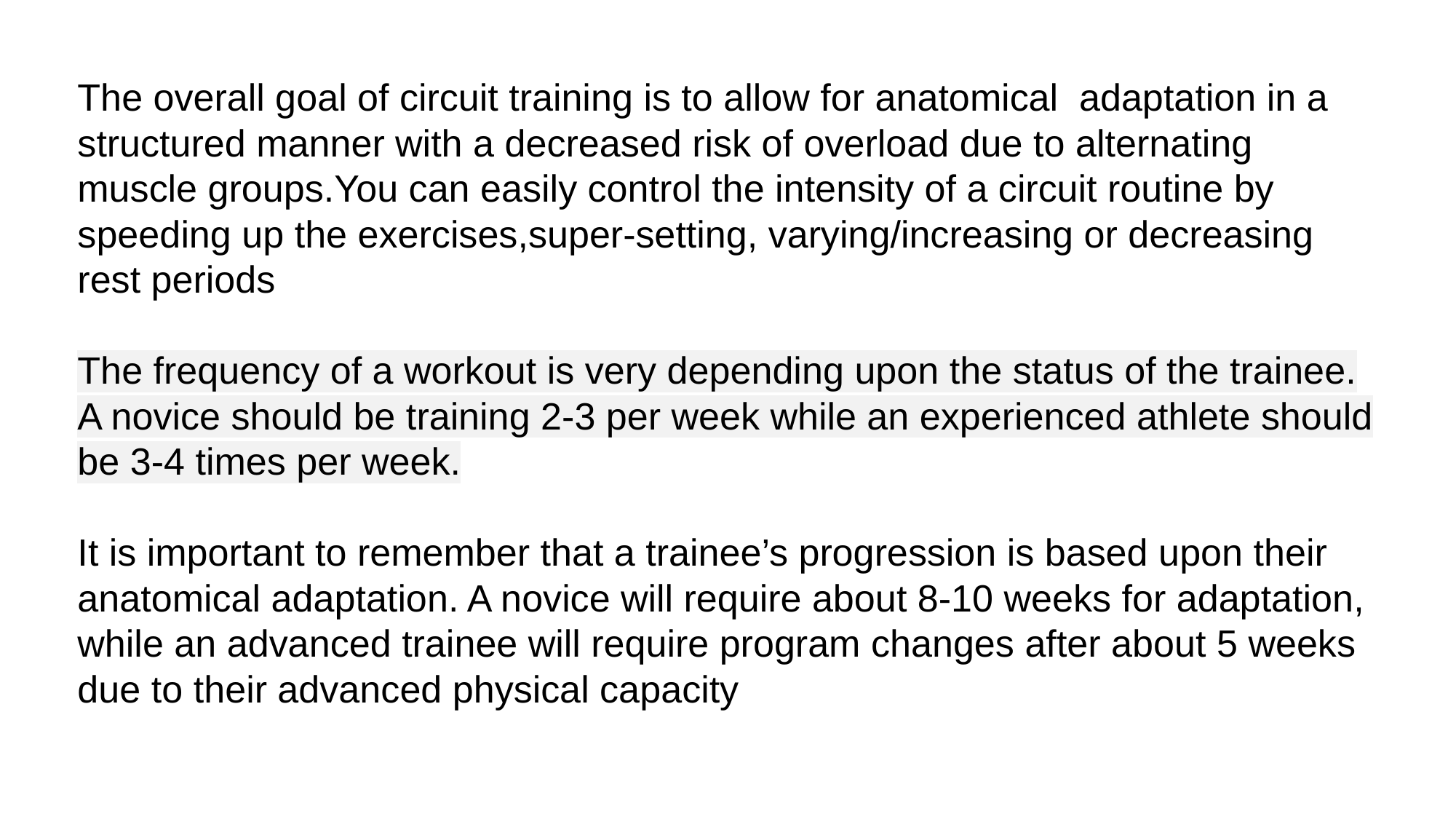

The overall goal of circuit training is to allow for anatomical  adaptation in a structured manner with a decreased risk of overload due to alternating muscle groups.You can easily control the intensity of a circuit routine by speeding up the exercises,super-setting, varying/increasing or decreasing rest periods

The frequency of a workout is very depending upon the status of the trainee. A novice should be training 2-3 per week while an experienced athlete should be 3-4 times per week.

It is important to remember that a trainee’s progression is based upon their anatomical adaptation. A novice will require about 8-10 weeks for adaptation, while an advanced trainee will require program changes after about 5 weeks due to their advanced physical capacity